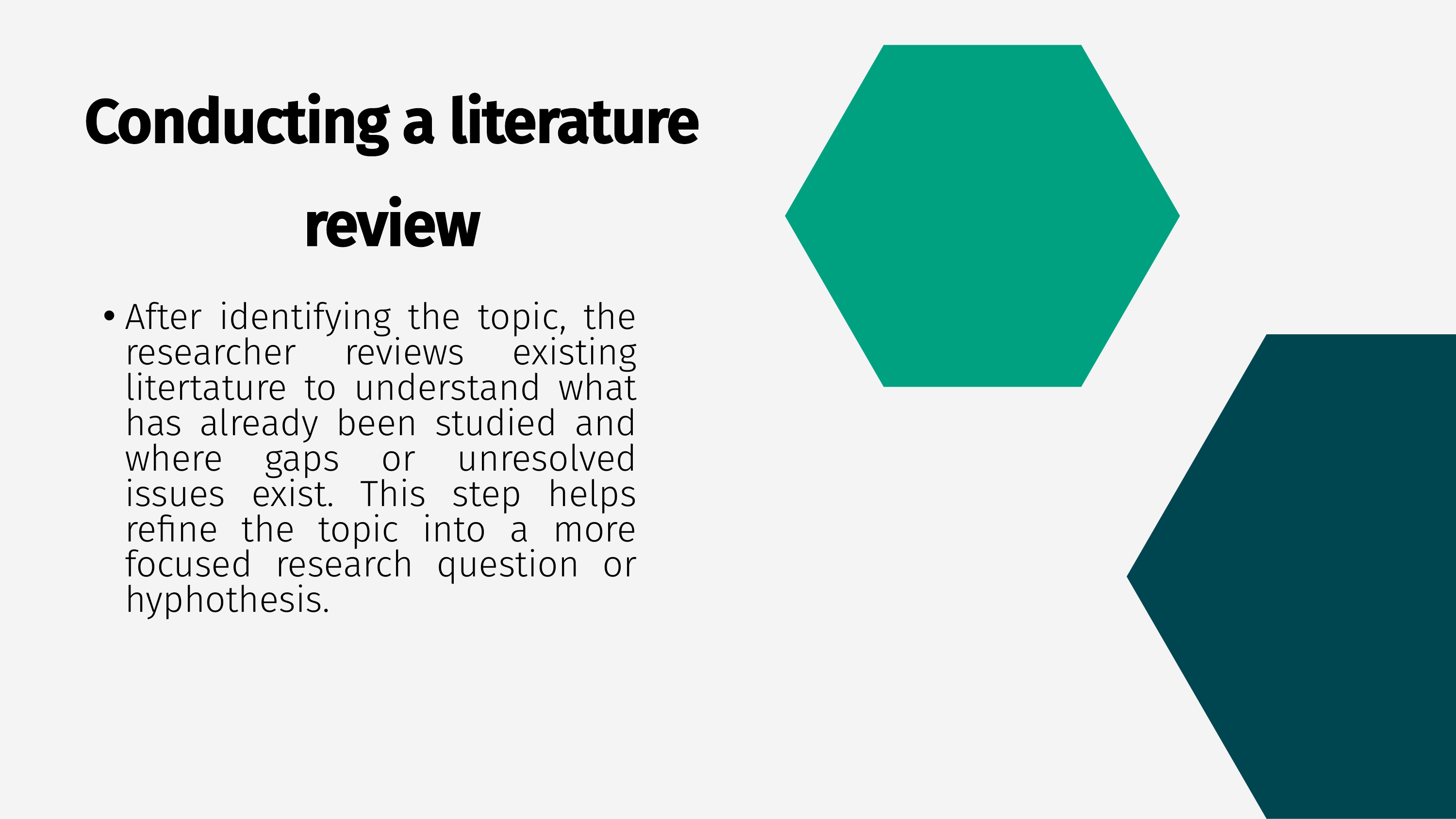

Conducting a literature review
After identifying the topic, the researcher reviews existing litertature to understand what has already been studied and where gaps or unresolved issues exist. This step helps refine the topic into a more focused research question or hyphothesis.